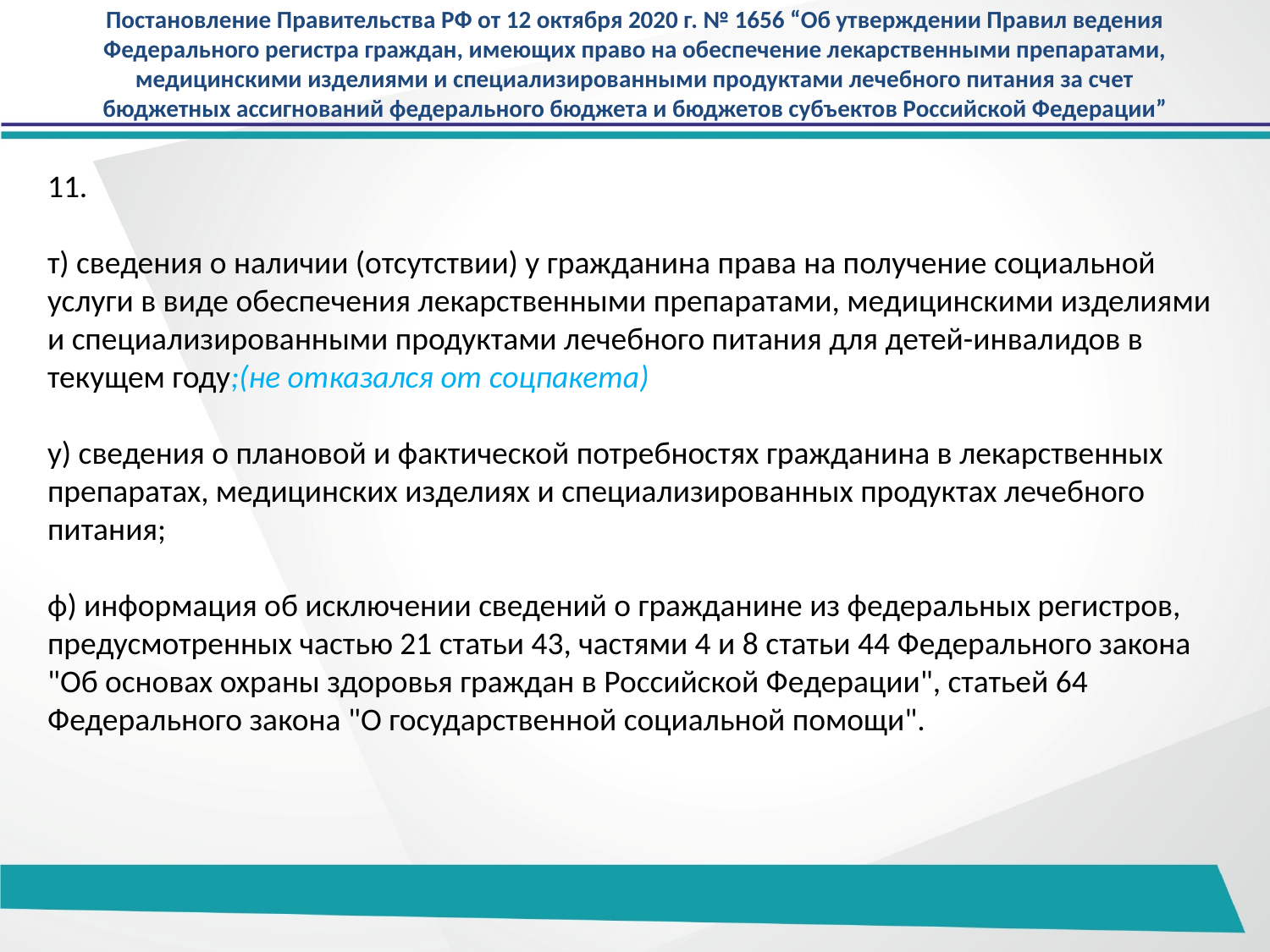

# Постановление Правительства РФ от 12 октября 2020 г. № 1656 “Об утверждении Правил ведения Федерального регистра граждан, имеющих право на обеспечение лекарственными препаратами, медицинскими изделиями и специализированными продуктами лечебного питания за счет бюджетных ассигнований федерального бюджета и бюджетов субъектов Российской Федерации”
11.

т) сведения о наличии (отсутствии) у гражданина права на получение социальной услуги в виде обеспечения лекарственными препаратами, медицинскими изделиями и специализированными продуктами лечебного питания для детей-инвалидов в текущем году;(не отказался от соцпакета)

у) сведения о плановой и фактической потребностях гражданина в лекарственных препаратах, медицинских изделиях и специализированных продуктах лечебного питания;

ф) информация об исключении сведений о гражданине из федеральных регистров, предусмотренных частью 21 статьи 43, частями 4 и 8 статьи 44 Федерального закона "Об основах охраны здоровья граждан в Российской Федерации", статьей 64 Федерального закона "О государственной социальной помощи".